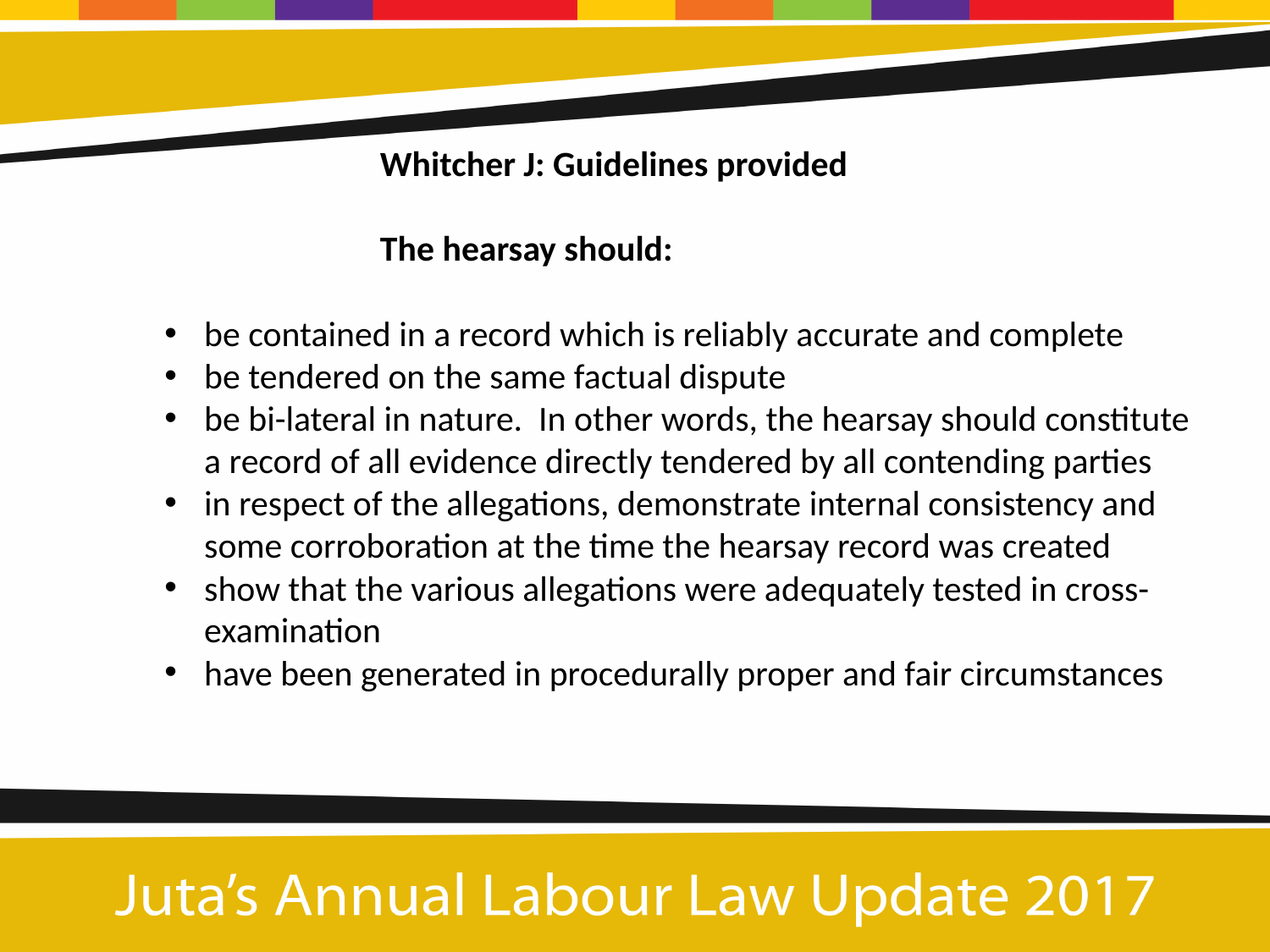

Whitcher J: Guidelines provided

The hearsay should:
be contained in a record which is reliably accurate and complete
be tendered on the same factual dispute
be bi-lateral in nature.  In other words, the hearsay should constitute a record of all evidence directly tendered by all contending parties
in respect of the allegations, demonstrate internal consistency and some corroboration at the time the hearsay record was created
show that the various allegations were adequately tested in cross-examination
have been generated in procedurally proper and fair circumstances